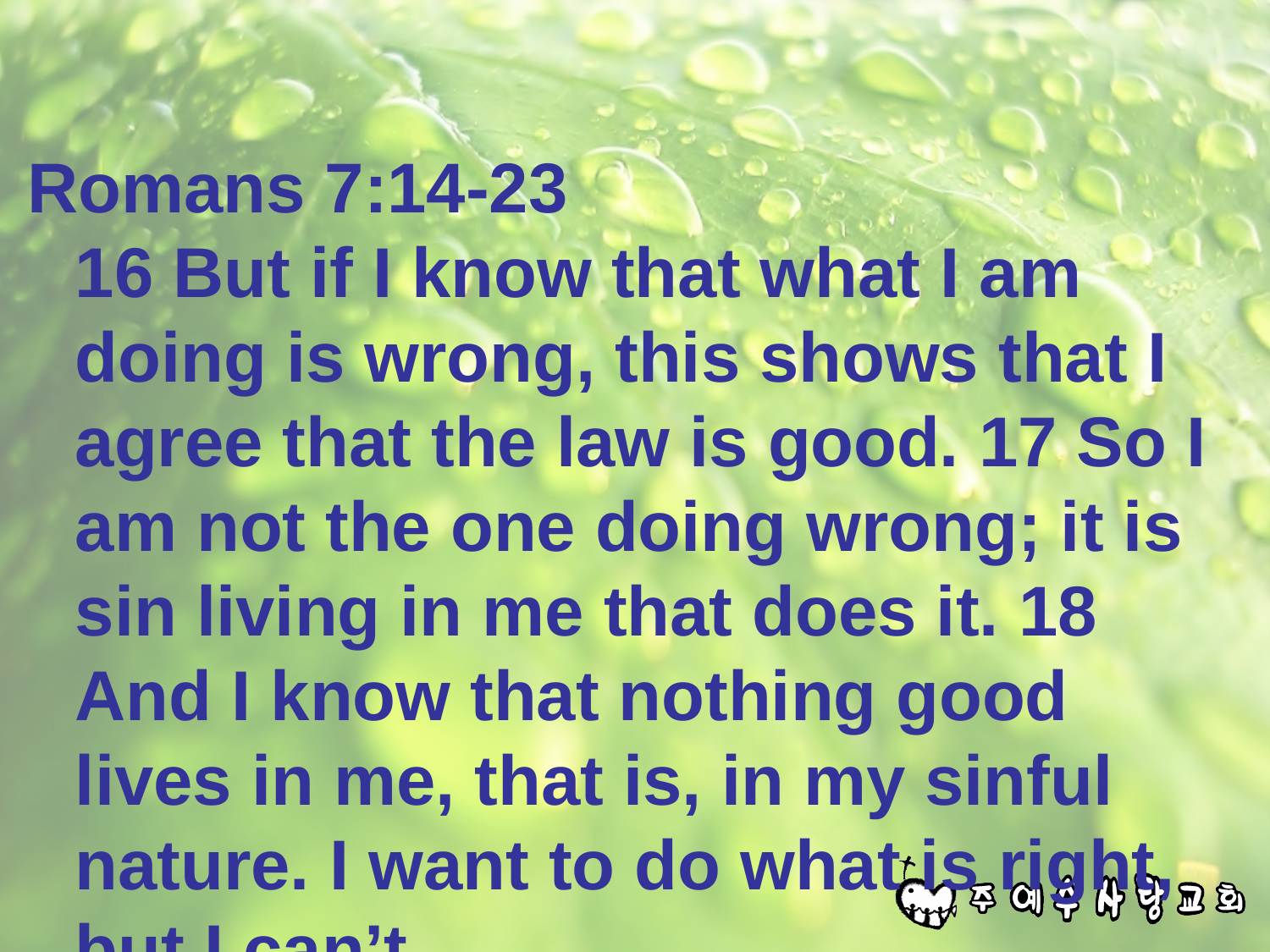

#
Romans 7:14-23
16 But if I know that what I am doing is wrong, this shows that I agree that the law is good. 17 So I am not the one doing wrong; it is sin living in me that does it. 18 And I know that nothing good lives in me, that is, in my sinful nature. I want to do what is right, but I can’t.